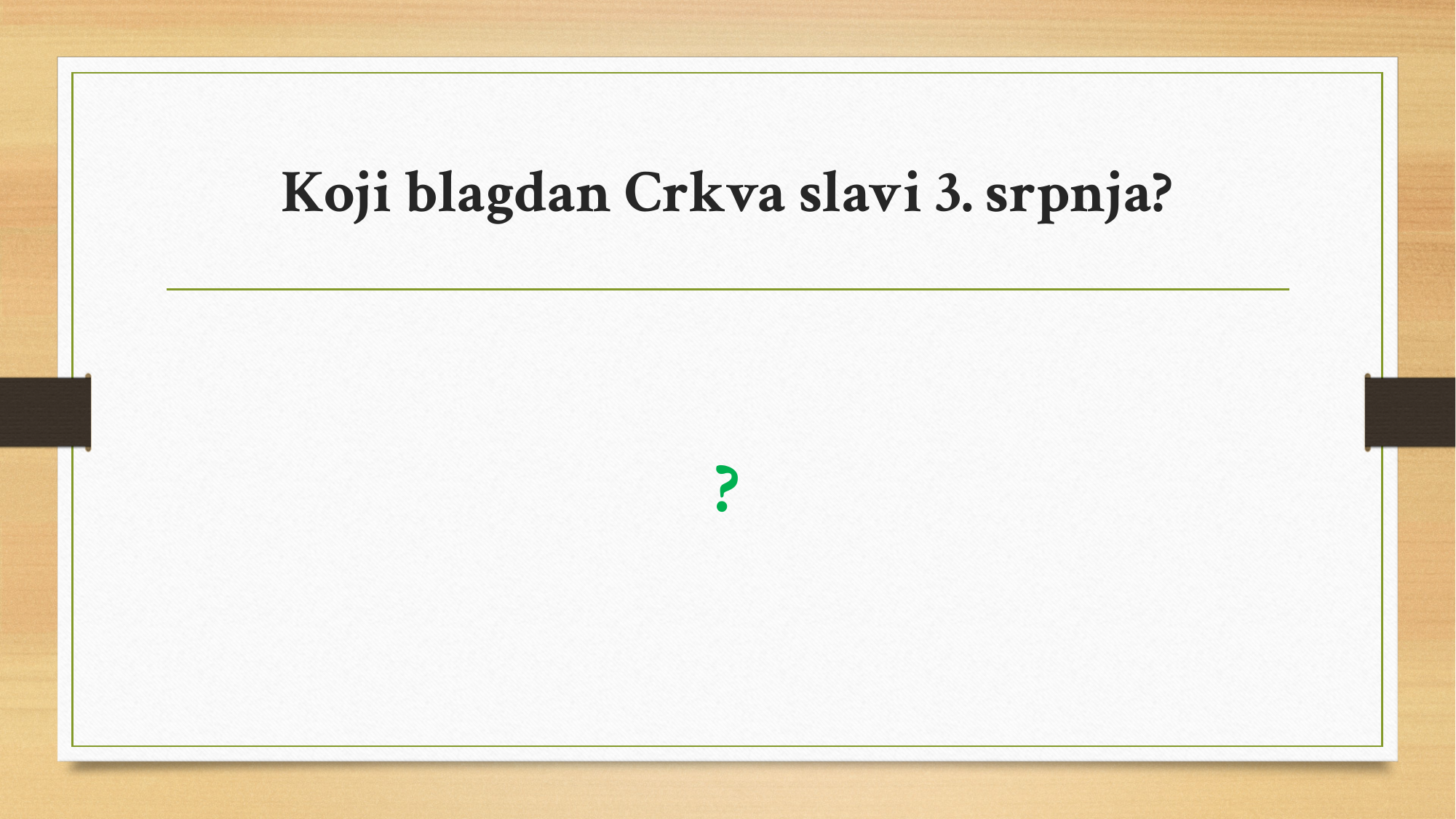

# Koji blagdan Crkva slavi 3. srpnja?

?